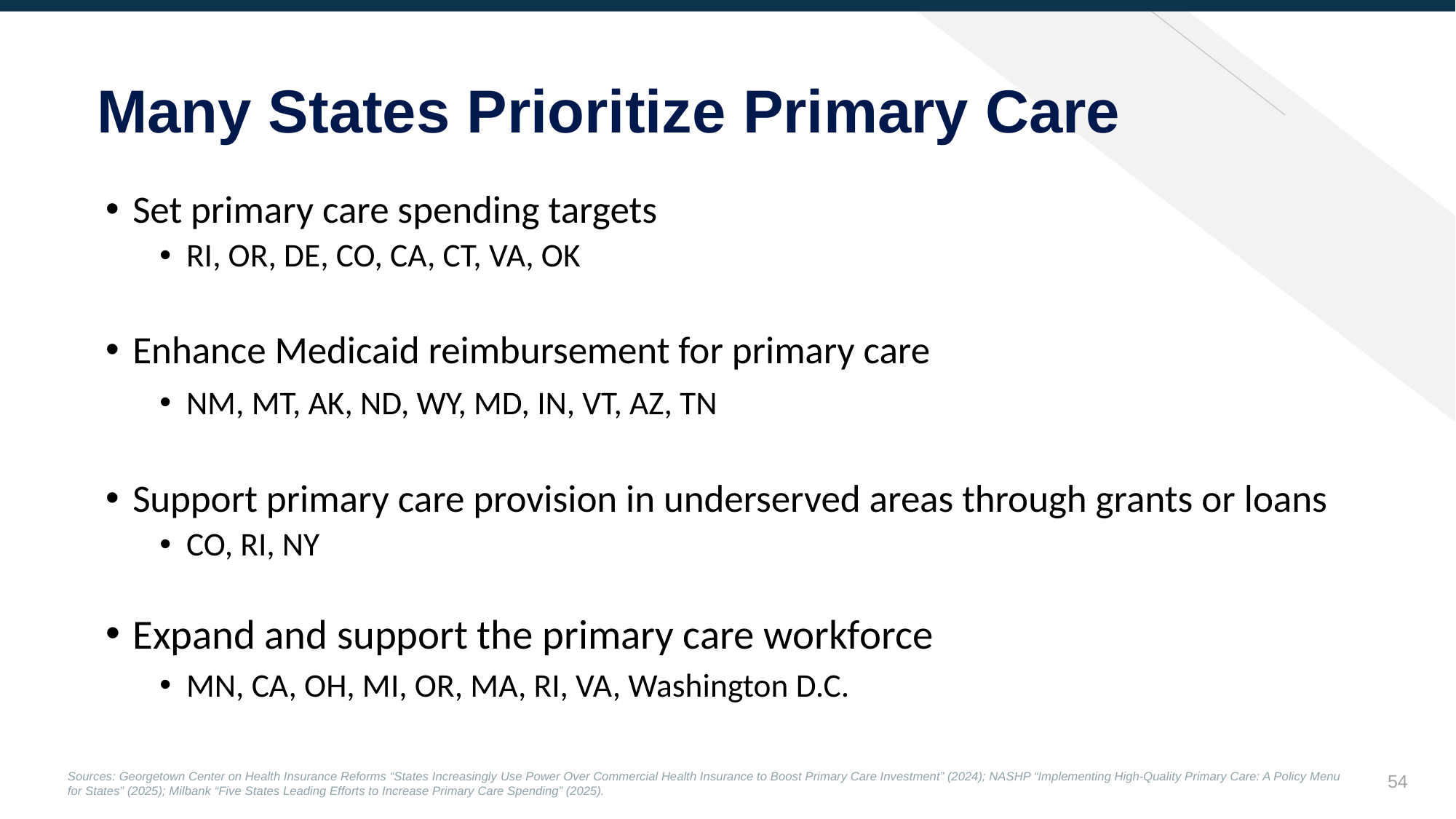

Many States Prioritize Primary Care

Set primary care spending targets
RI, OR, DE, CO, CA, CT, VA, OK

Enhance Medicaid reimbursement for primary care
NM, MT, AK, ND, WY, MD, IN, VT, AZ, TN

Support primary care provision in underserved areas through grants or loans
CO, RI, NY

Expand and support the primary care workforce
MN, CA, OH, MI, OR, MA, RI, VA, Washington D.C.

54
Sources: Georgetown Center on Health Insurance Reforms “States Increasingly Use Power Over Commercial Health Insurance to Boost Primary Care Investment” (2024); NASHP “Implementing High-Quality Primary Care: A Policy Menu for States” (2025); Milbank “Five States Leading Efforts to Increase Primary Care Spending” (2025).